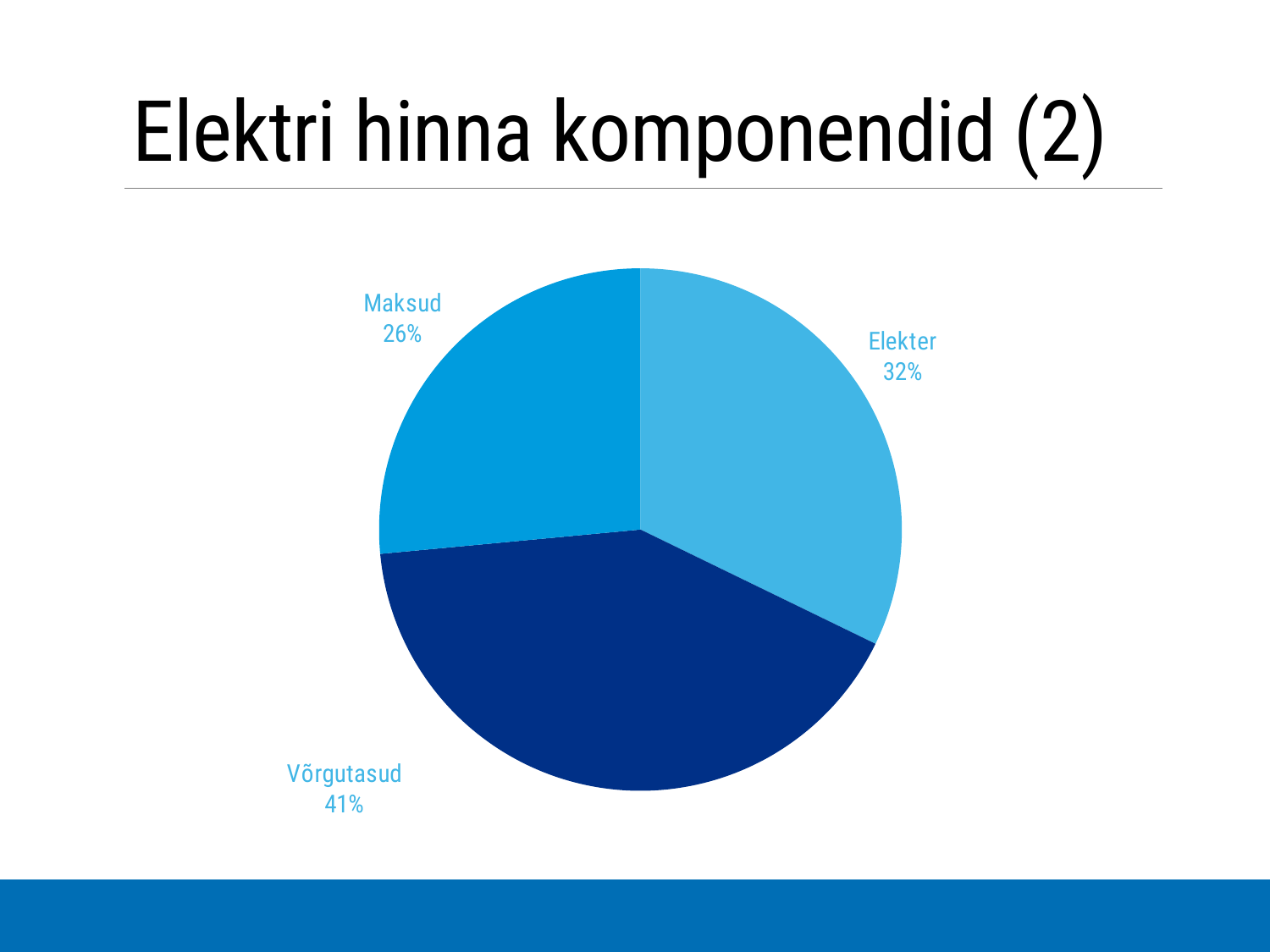

# Elektri hinna komponendid (2)

### Chart

| Category |  |
|---|---|
| Electricity | 4.0 |
| Network | 5.13 |
| Taxes | 3.29 |